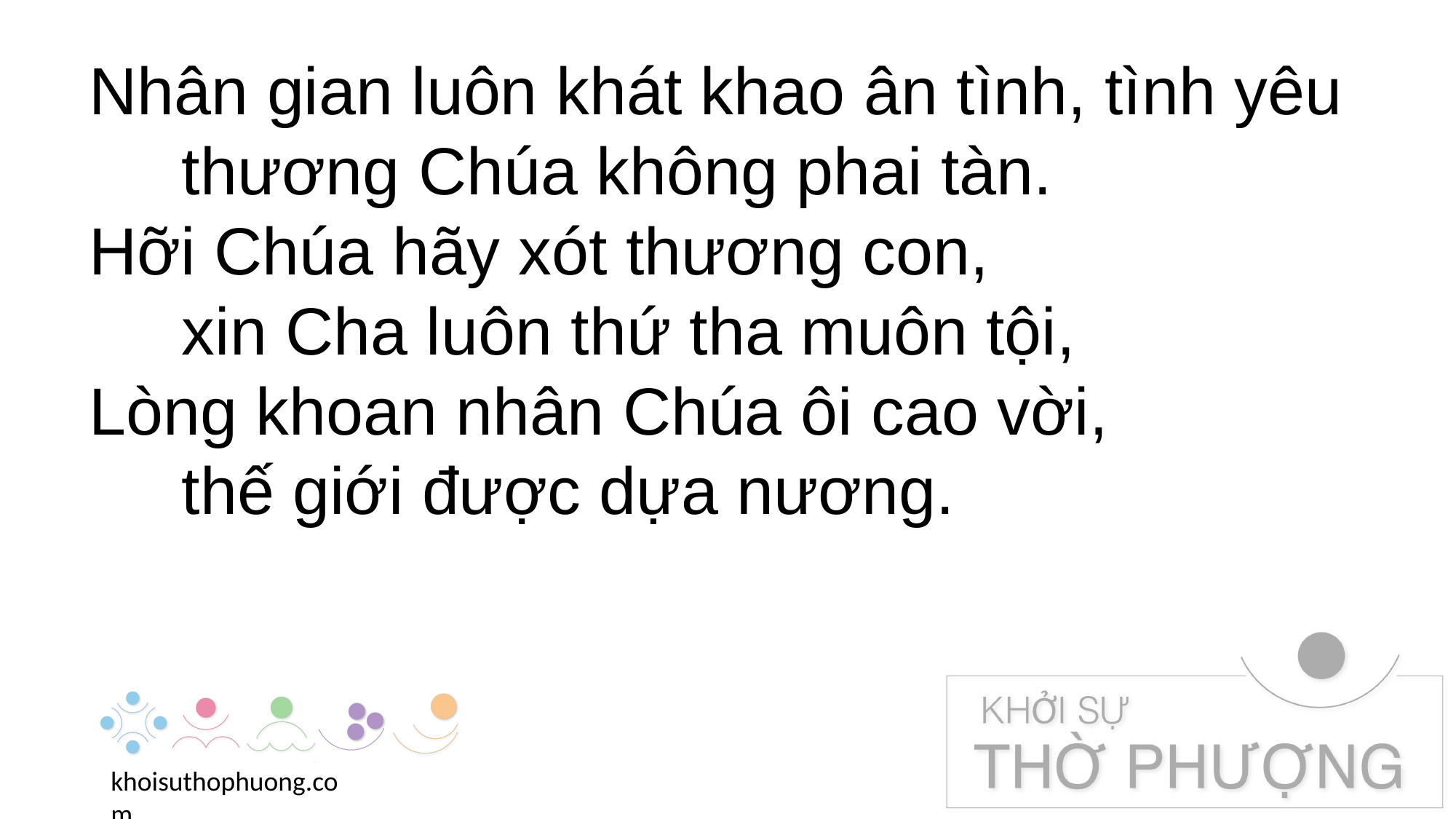

Nhân gian luôn khát khao ân tình, tình yêu
     thương Chúa không phai tàn.
Hỡi Chúa hãy xót thương con,
     xin Cha luôn thứ tha muôn tội,
Lòng khoan nhân Chúa ôi cao vời,
     thế giới được dựa nương.